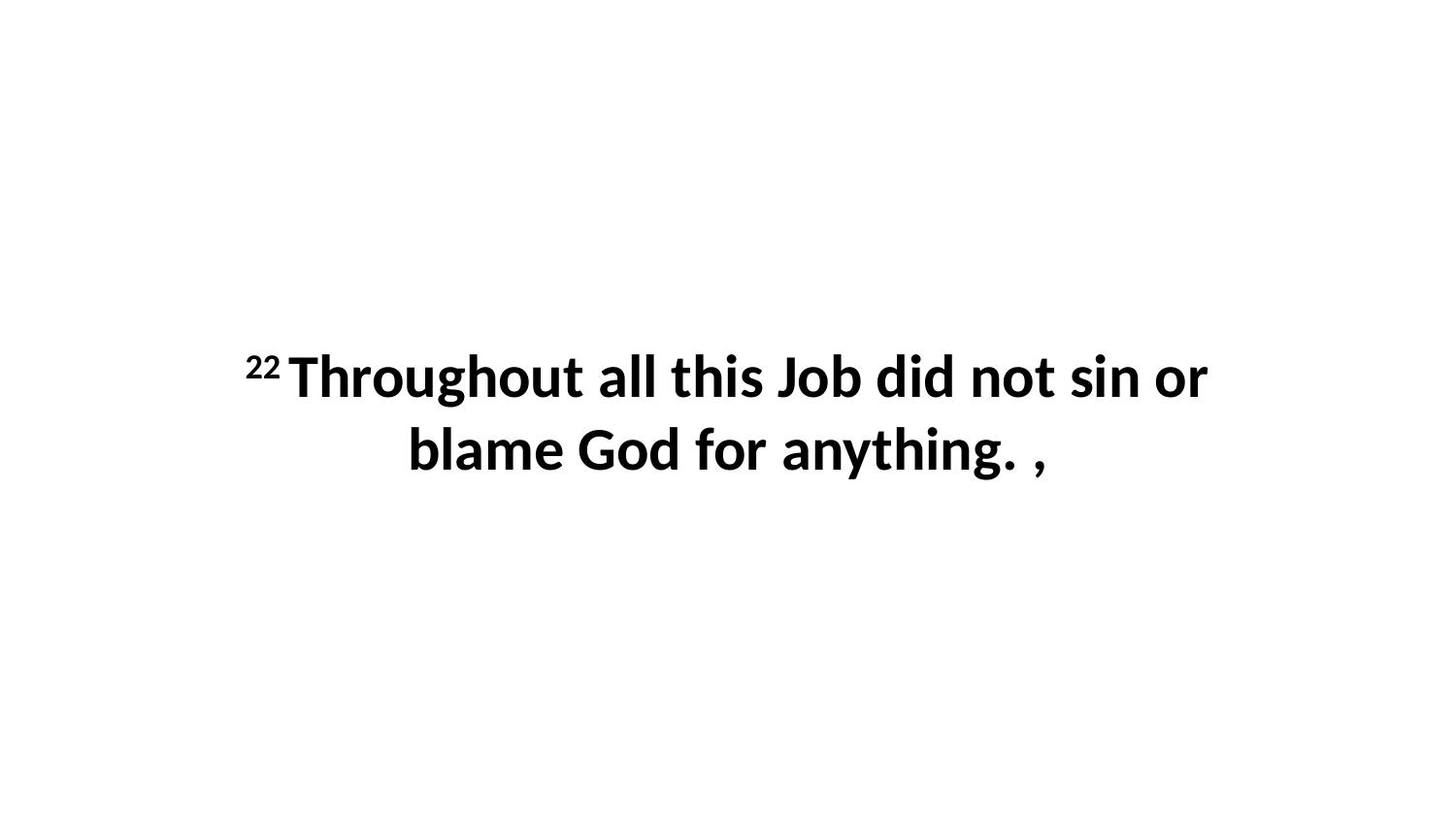

22 Throughout all this Job did not sin or blame God for anything. ,